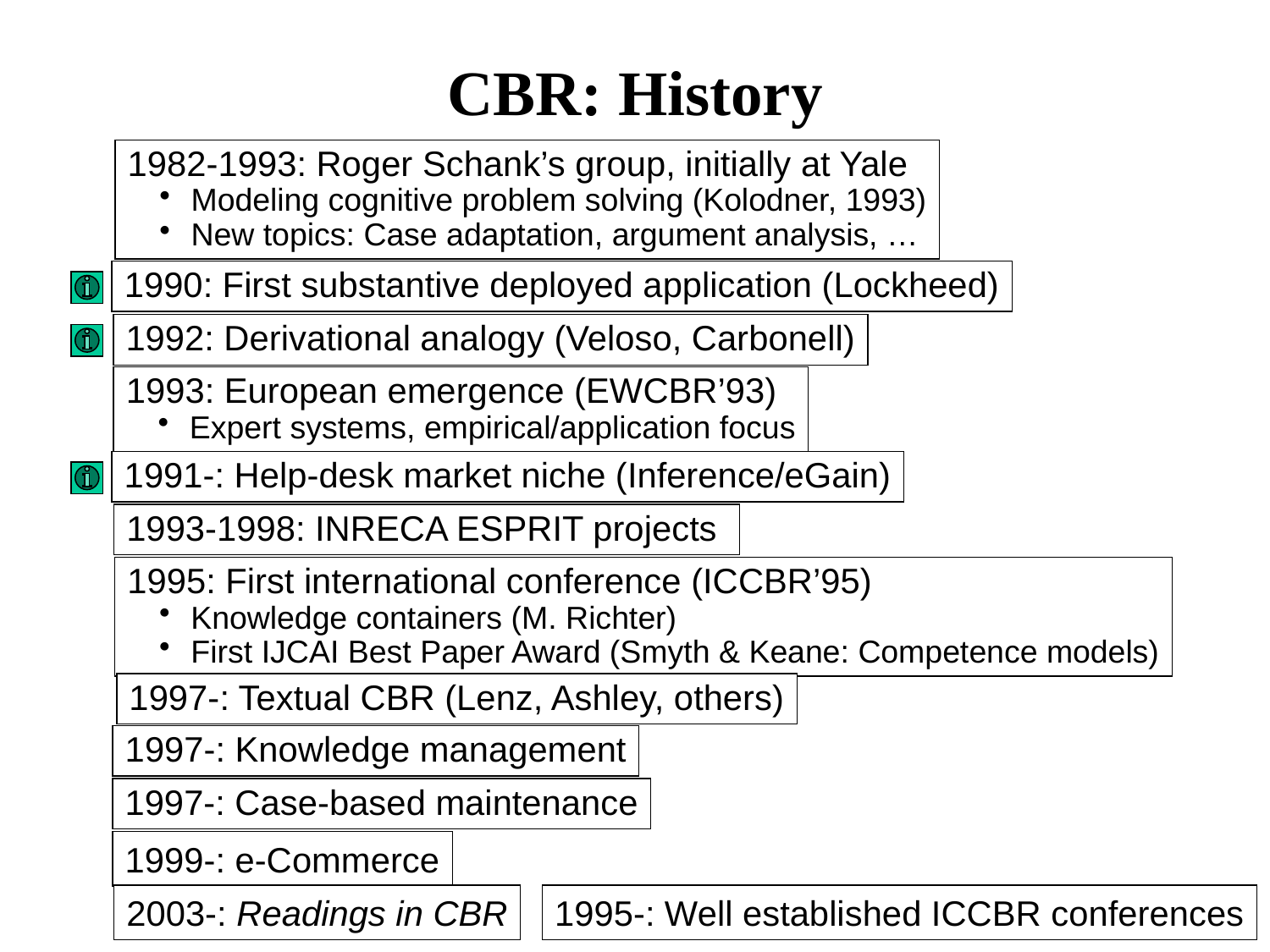

# CBR: History
1982-1993: Roger Schank’s group, initially at Yale
Modeling cognitive problem solving (Kolodner, 1993)
New topics: Case adaptation, argument analysis, …
1990: First substantive deployed application (Lockheed)

1992: Derivational analogy (Veloso, Carbonell)

1993: European emergence (EWCBR’93)
Expert systems, empirical/application focus
1991-: Help-desk market niche (Inference/eGain)

1993-1998: INRECA ESPRIT projects
1995: First international conference (ICCBR’95)
Knowledge containers (M. Richter)
First IJCAI Best Paper Award (Smyth & Keane: Competence models)
1997-: Textual CBR (Lenz, Ashley, others)
1997-: Knowledge management
1997-: Case-based maintenance
1999-: e-Commerce
2003-: Readings in CBR
1995-: Well established ICCBR conferences